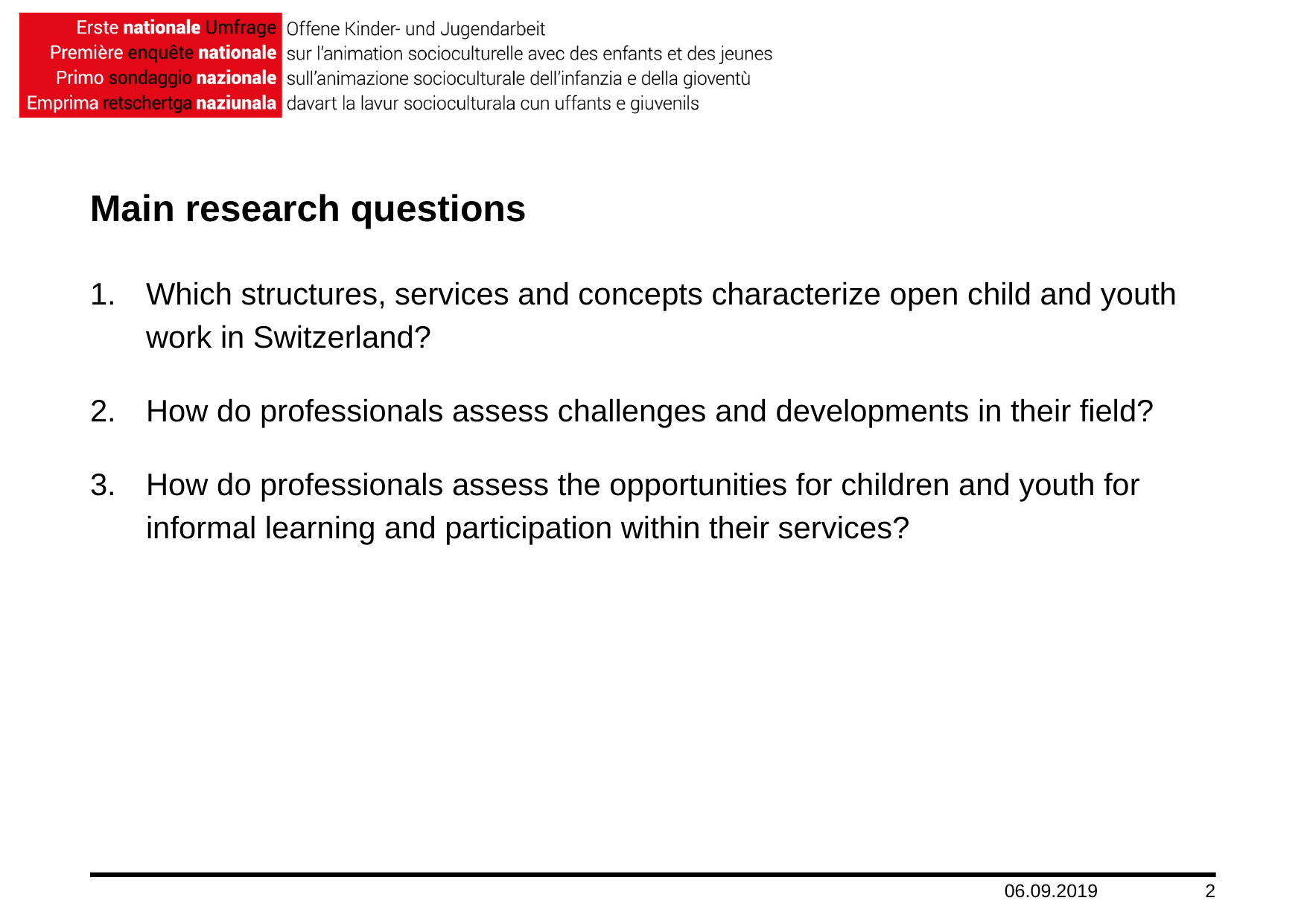

# Main research questions
Which structures, services and concepts characterize open child and youth work in Switzerland?
How do professionals assess challenges and developments in their field?
How do professionals assess the opportunities for children and youth for informal learning and participation within their services?

06.09.2019
2